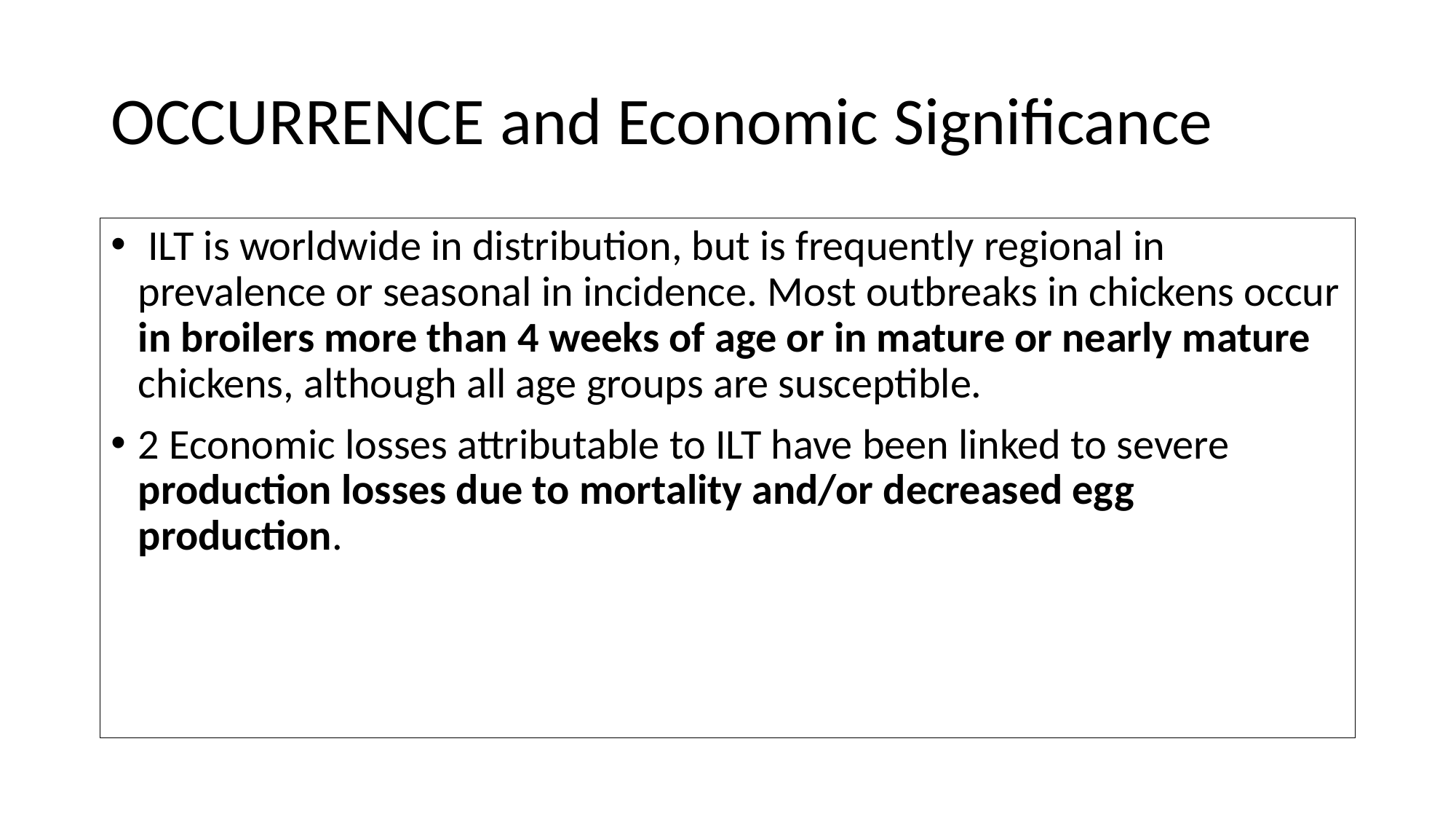

# OCCURRENCE and Economic Significance
 ILT is worldwide in distribution, but is frequently regional in prevalence or seasonal in incidence. Most outbreaks in chickens occur in broilers more than 4 weeks of age or in mature or nearly mature chickens, although all age groups are susceptible.
2 Economic losses attributable to ILT have been linked to severe production losses due to mortality and/or decreased egg production.